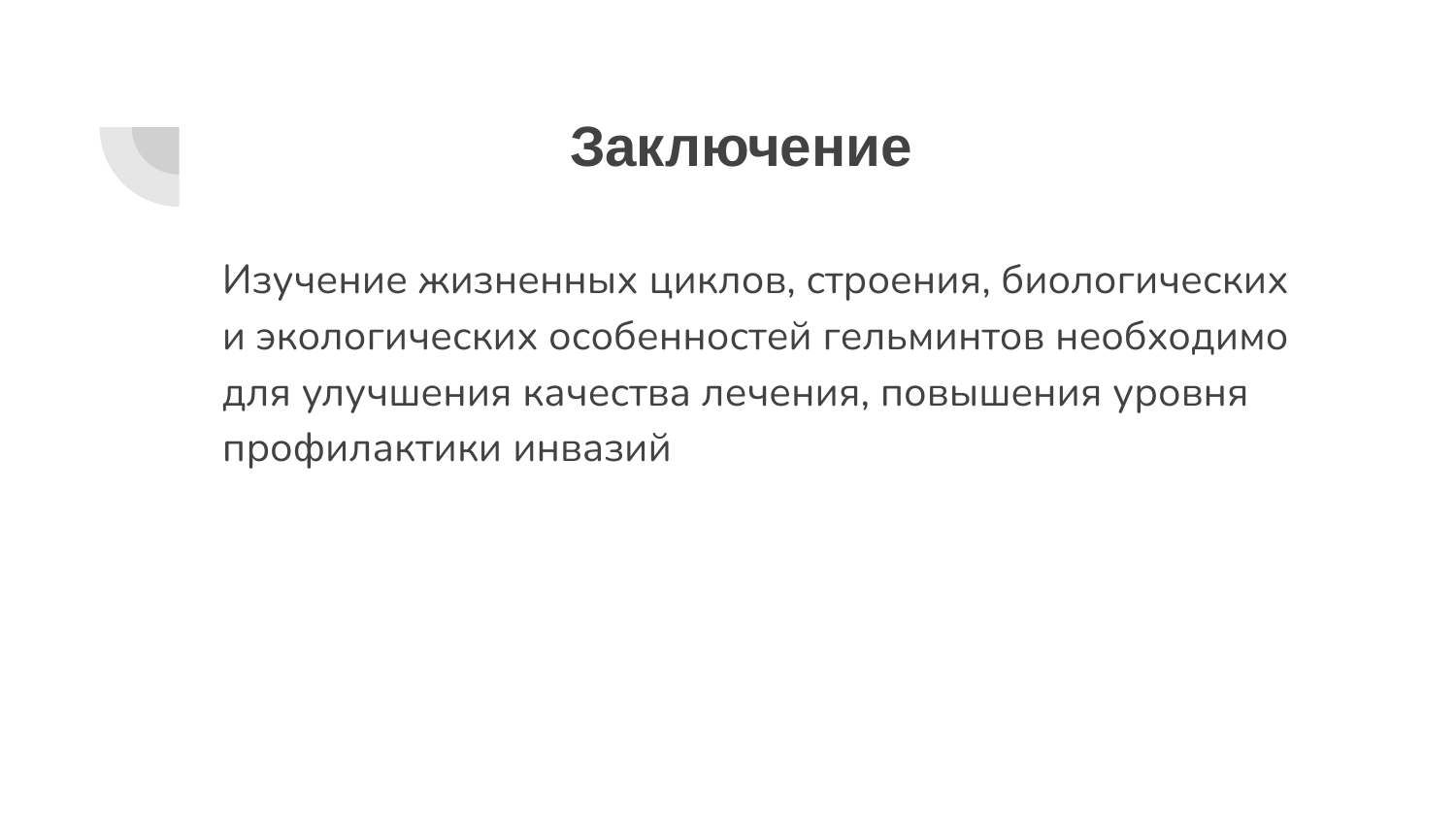

# Заключение
Изучение жизненных циклов, строения, биологических и экологических особенностей гельминтов необходимо для улучшения качества лечения, повышения уровня профилактики инвазий